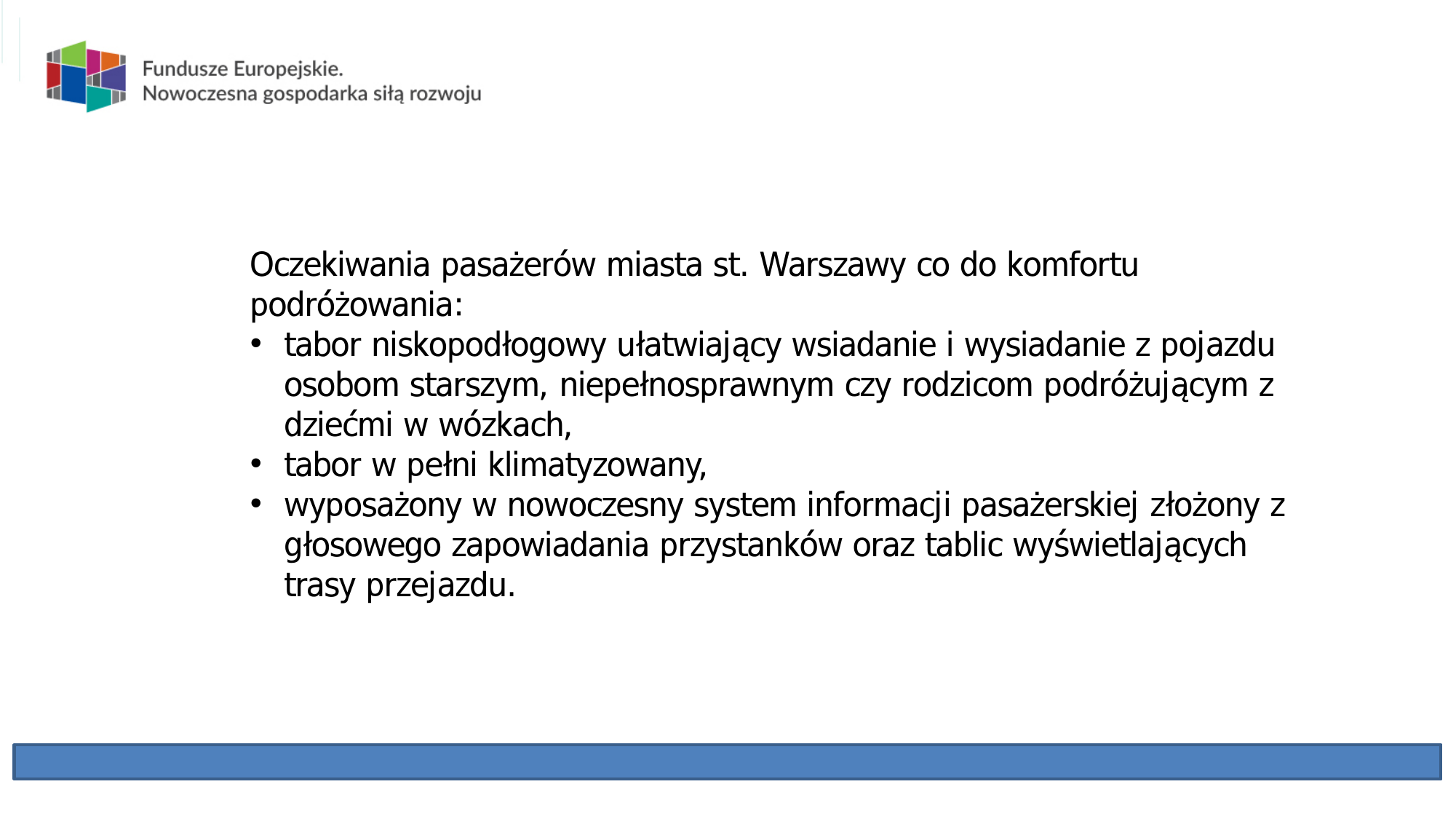

Oczekiwania pasażerów miasta st. Warszawy co do komfortu podróżowania:
tabor niskopodłogowy ułatwiający wsiadanie i wysiadanie z pojazdu osobom starszym, niepełnosprawnym czy rodzicom podróżującym z dziećmi w wózkach,
tabor w pełni klimatyzowany,
wyposażony w nowoczesny system informacji pasażerskiej złożony z głosowego zapowiadania przystanków oraz tablic wyświetlających trasy przejazdu.